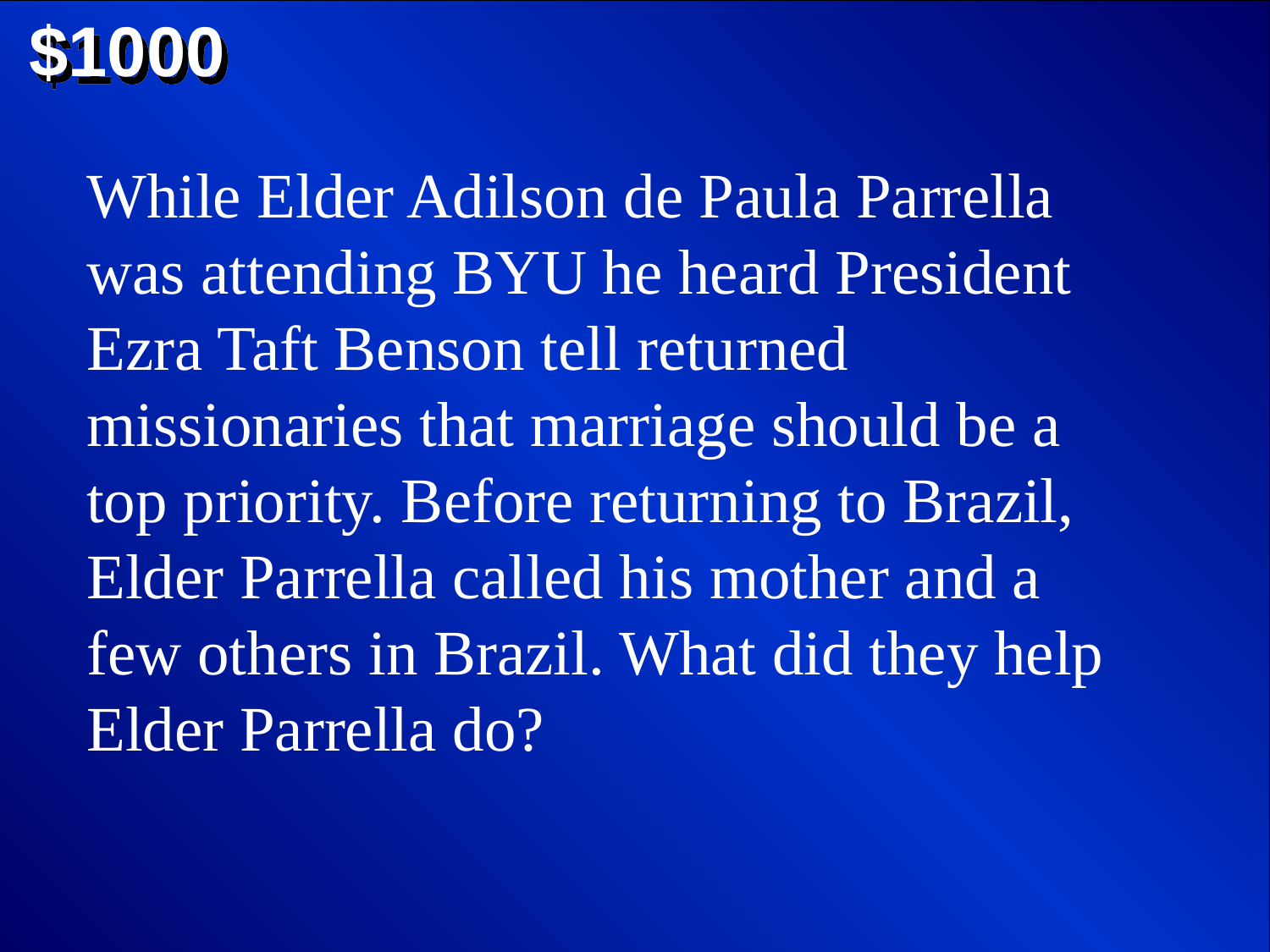

$1000

While Elder Adilson de Paula Parrella was attending BYU he heard President Ezra Taft Benson tell returned missionaries that marriage should be a top priority. Before returning to Brazil, Elder Parrella called his mother and a few others in Brazil. What did they help Elder Parrella do?